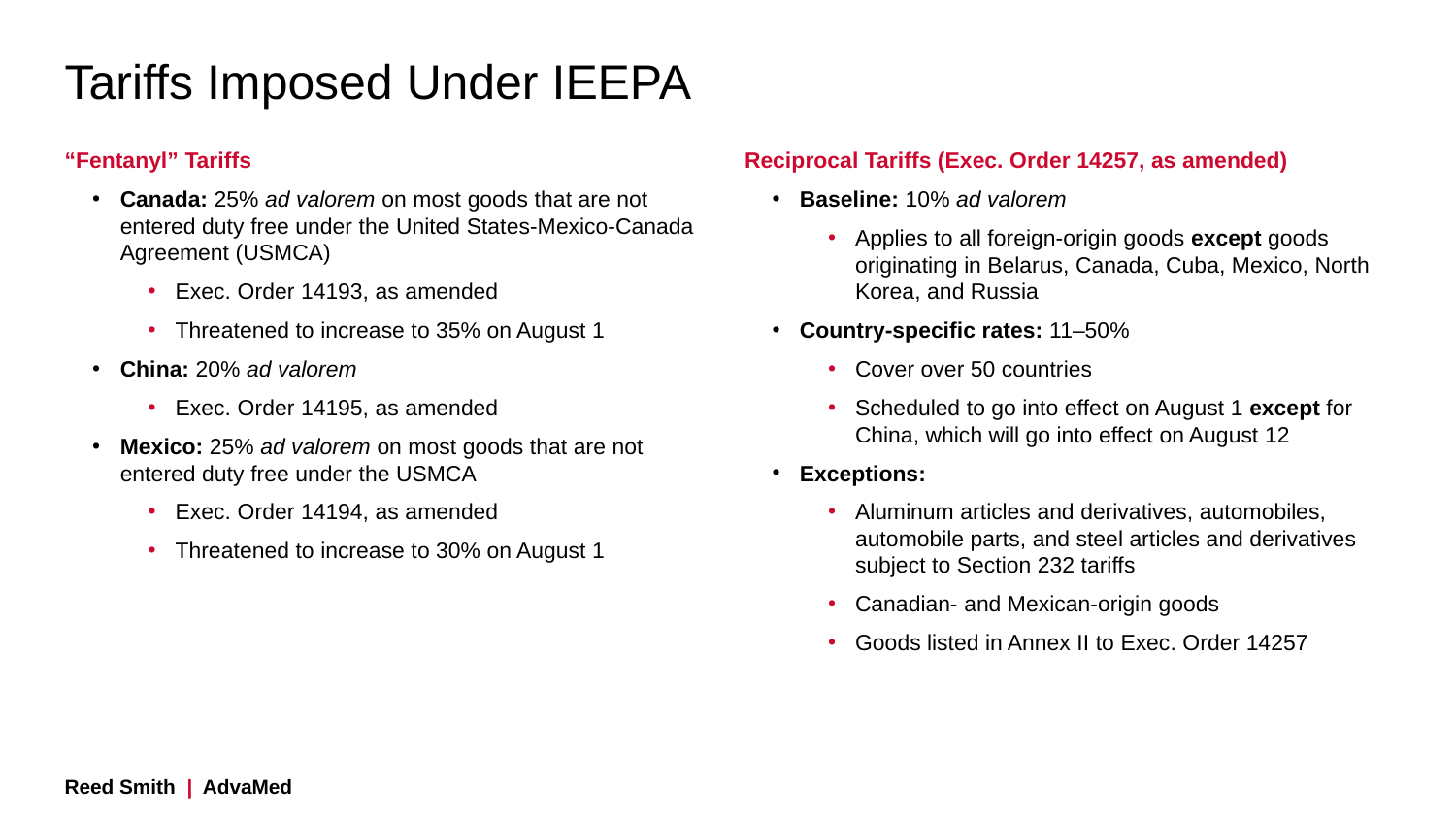

# Tariffs Imposed Under IEEPA
“Fentanyl” Tariffs
Canada: 25% ad valorem on most goods that are not entered duty free under the United States-Mexico-Canada Agreement (USMCA)
Exec. Order 14193, as amended
Threatened to increase to 35% on August 1
China: 20% ad valorem
Exec. Order 14195, as amended
Mexico: 25% ad valorem on most goods that are not entered duty free under the USMCA
Exec. Order 14194, as amended
Threatened to increase to 30% on August 1
Reciprocal Tariffs (Exec. Order 14257, as amended)
Baseline: 10% ad valorem
Applies to all foreign-origin goods except goods originating in Belarus, Canada, Cuba, Mexico, North Korea, and Russia
Country-specific rates: 11–50%
Cover over 50 countries
Scheduled to go into effect on August 1 except for China, which will go into effect on August 12
Exceptions:
Aluminum articles and derivatives, automobiles, automobile parts, and steel articles and derivatives subject to Section 232 tariffs
Canadian- and Mexican-origin goods
Goods listed in Annex II to Exec. Order 14257